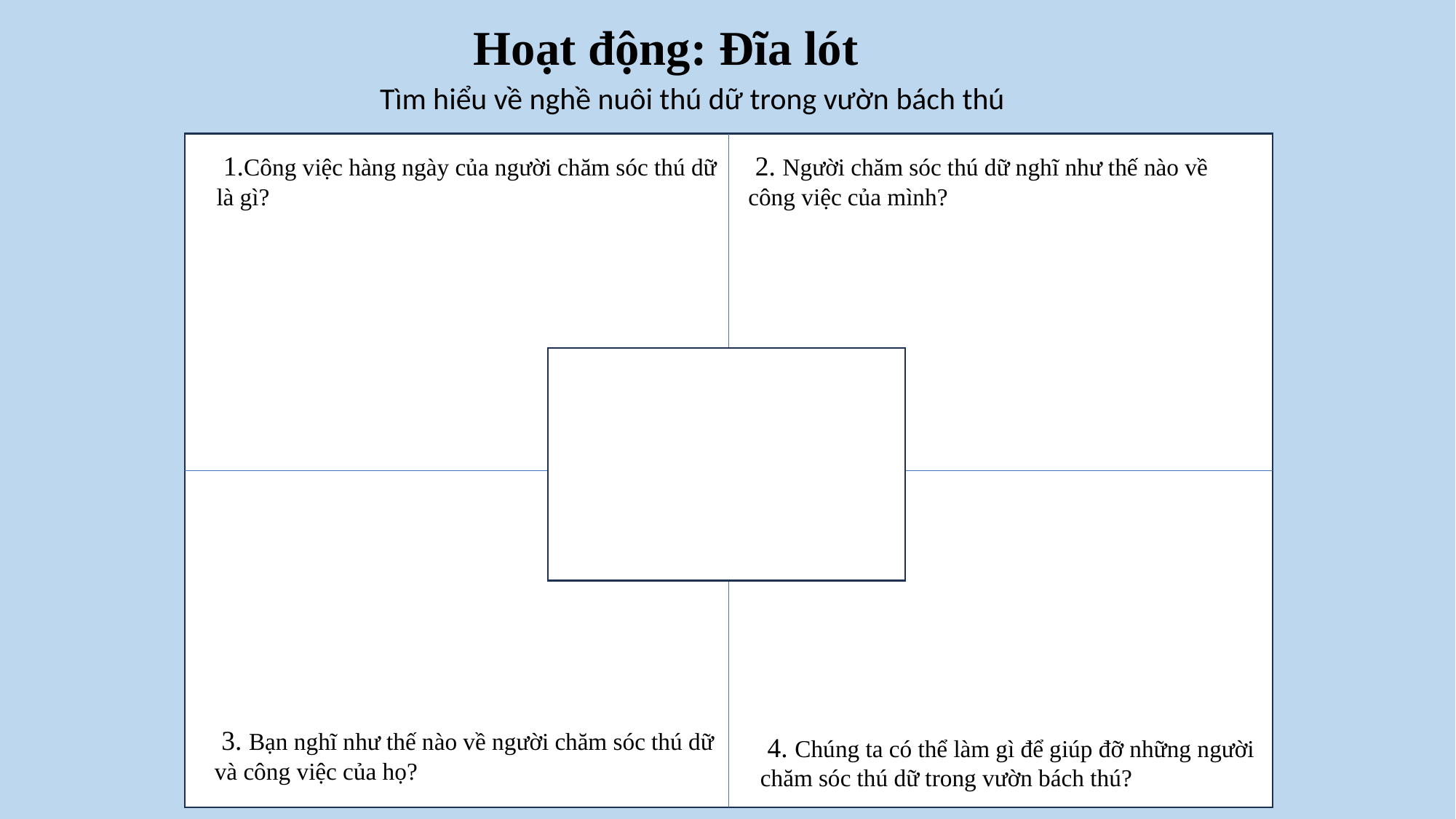

Hoạt động: Đĩa lót
Tìm hiểu về nghề nuôi thú dữ trong vườn bách thú

 2. Người chăm sóc thú dữ nghĩ như thế nào về công việc của mình?

 1.Công việc hàng ngày của người chăm sóc thú dữ là gì?

 3. Bạn nghĩ như thế nào về người chăm sóc thú dữ và công việc của họ?
 4. Chúng ta có thể làm gì để giúp đỡ những người chăm sóc thú dữ trong vườn bách thú?